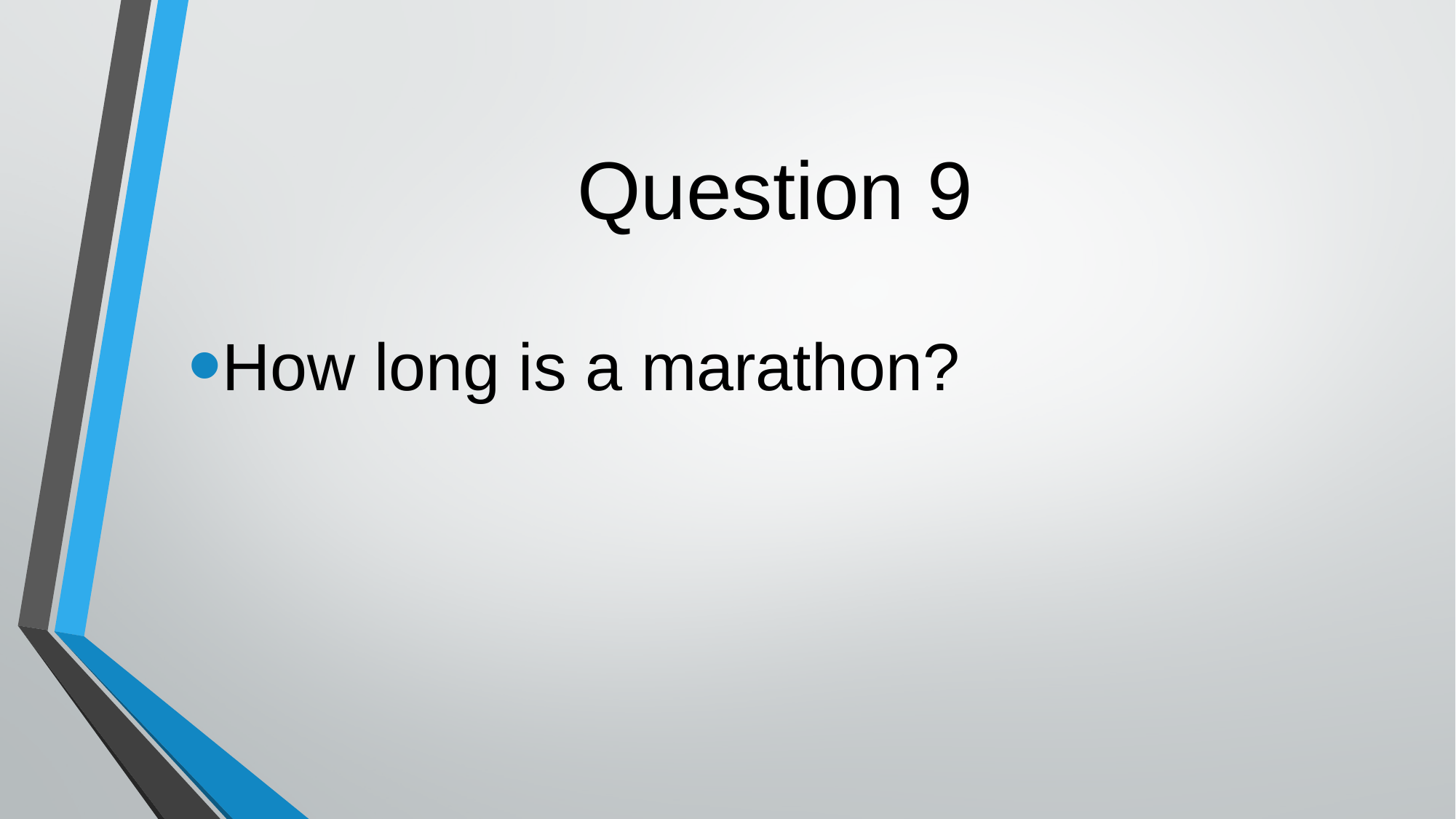

# Question 9
How long is a marathon?